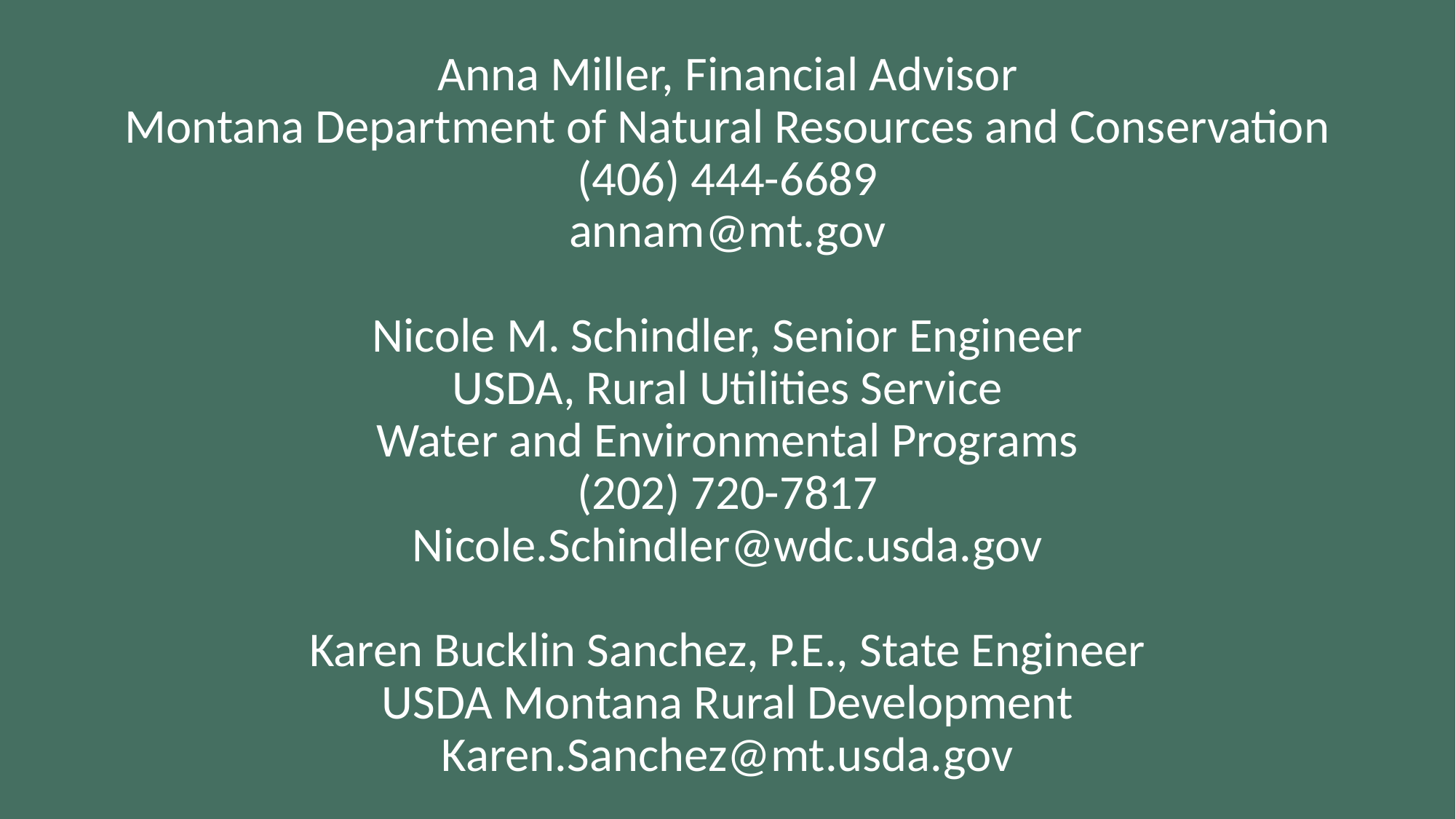

# Anna Miller, Financial Advisor Montana Department of Natural Resources and Conservation (406) 444-6689 annam@mt.gov   Nicole M. Schindler, Senior Engineer USDA, Rural Utilities Service Water and Environmental Programs (202) 720-7817 Nicole.Schindler@wdc.usda.gov   Karen Bucklin Sanchez, P.E., State Engineer USDA Montana Rural Development Karen.Sanchez@mt.usda.gov